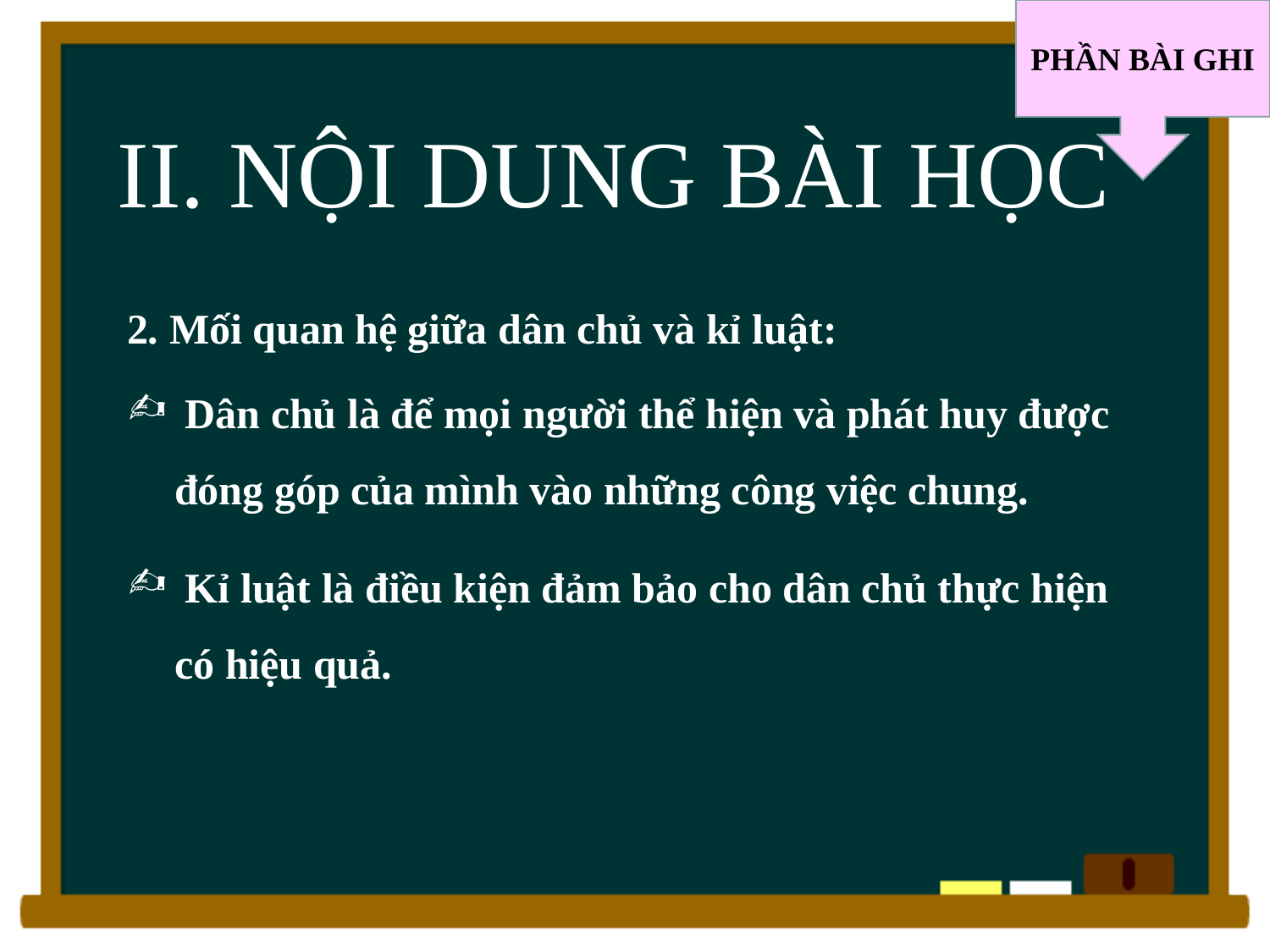

PHẦN BÀI GHI
# II. NỘI DUNG BÀI HỌC
2. Mối quan hệ giữa dân chủ và kỉ luật:
 Dân chủ là để mọi người thể hiện và phát huy được đóng góp của mình vào những công việc chung.
 Kỉ luật là điều kiện đảm bảo cho dân chủ thực hiện có hiệu quả.